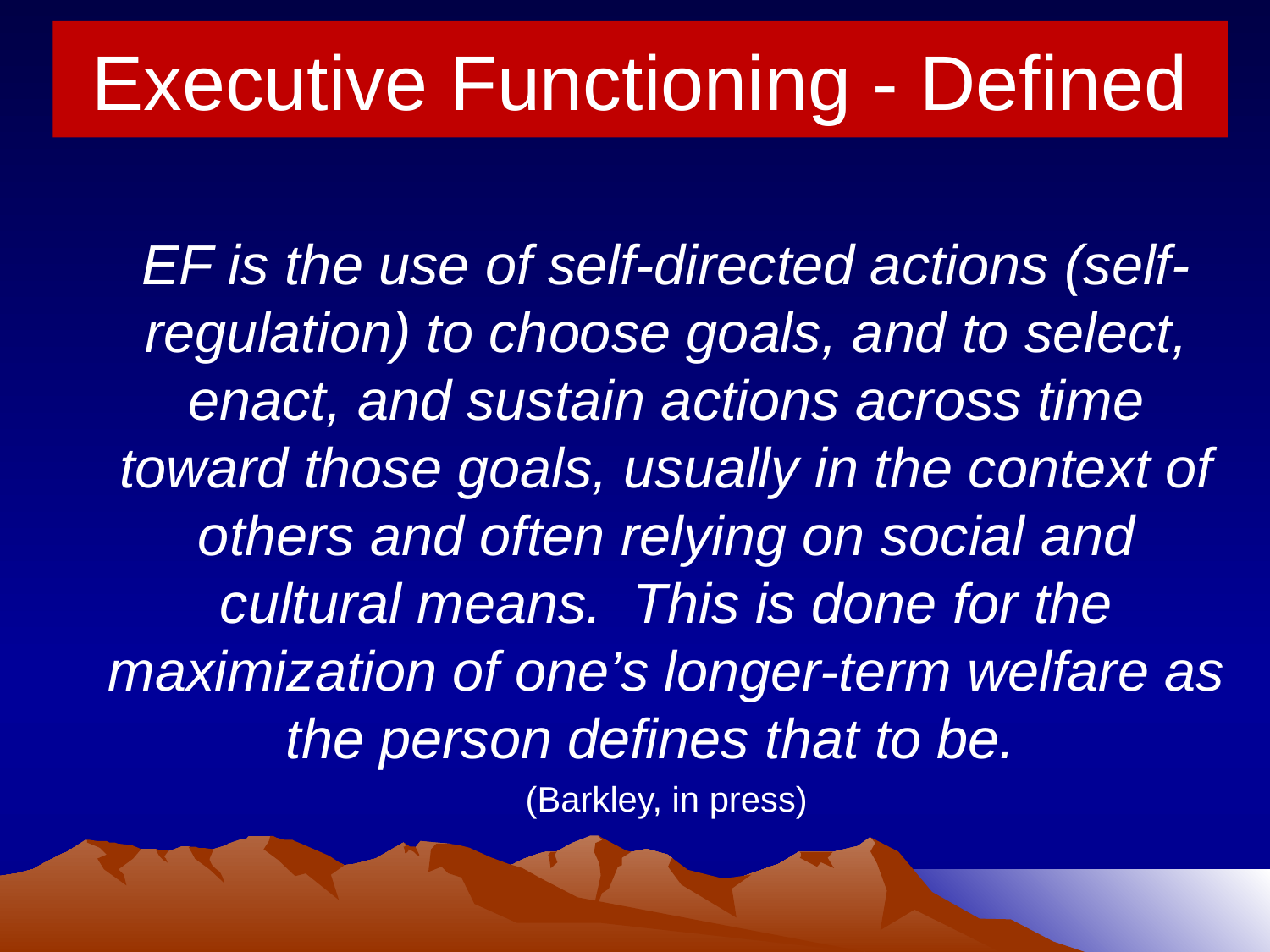

# Executive Functioning - Defined
EF is the use of self-directed actions (self-regulation) to choose goals, and to select, enact, and sustain actions across time toward those goals, usually in the context of others and often relying on social and cultural means.  This is done for the maximization of one’s longer-term welfare as the person defines that to be.
(Barkley, in press)